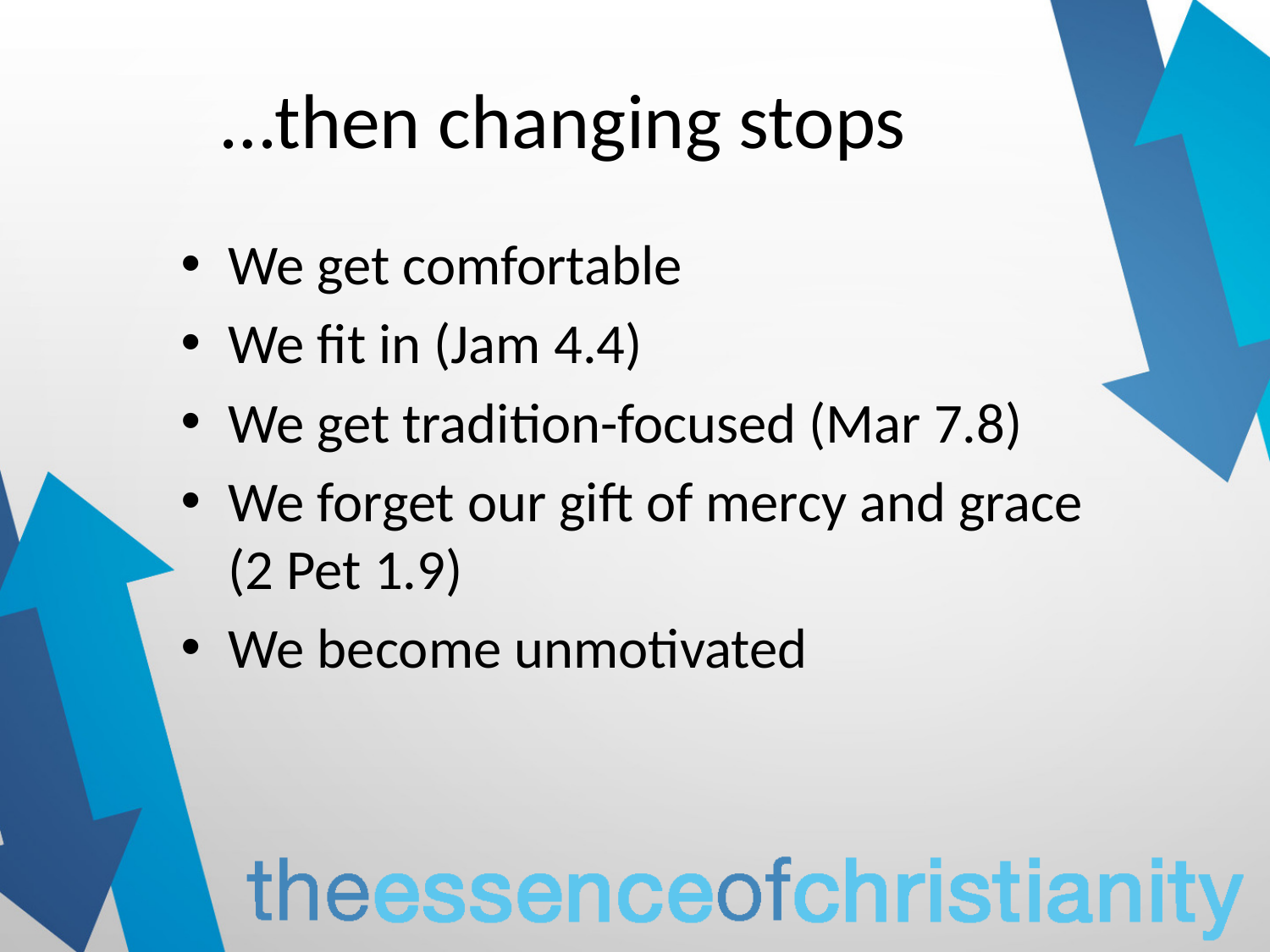

# …then changing stops
We get comfortable
We fit in (Jam 4.4)
We get tradition-focused (Mar 7.8)
We forget our gift of mercy and grace (2 Pet 1.9)
We become unmotivated